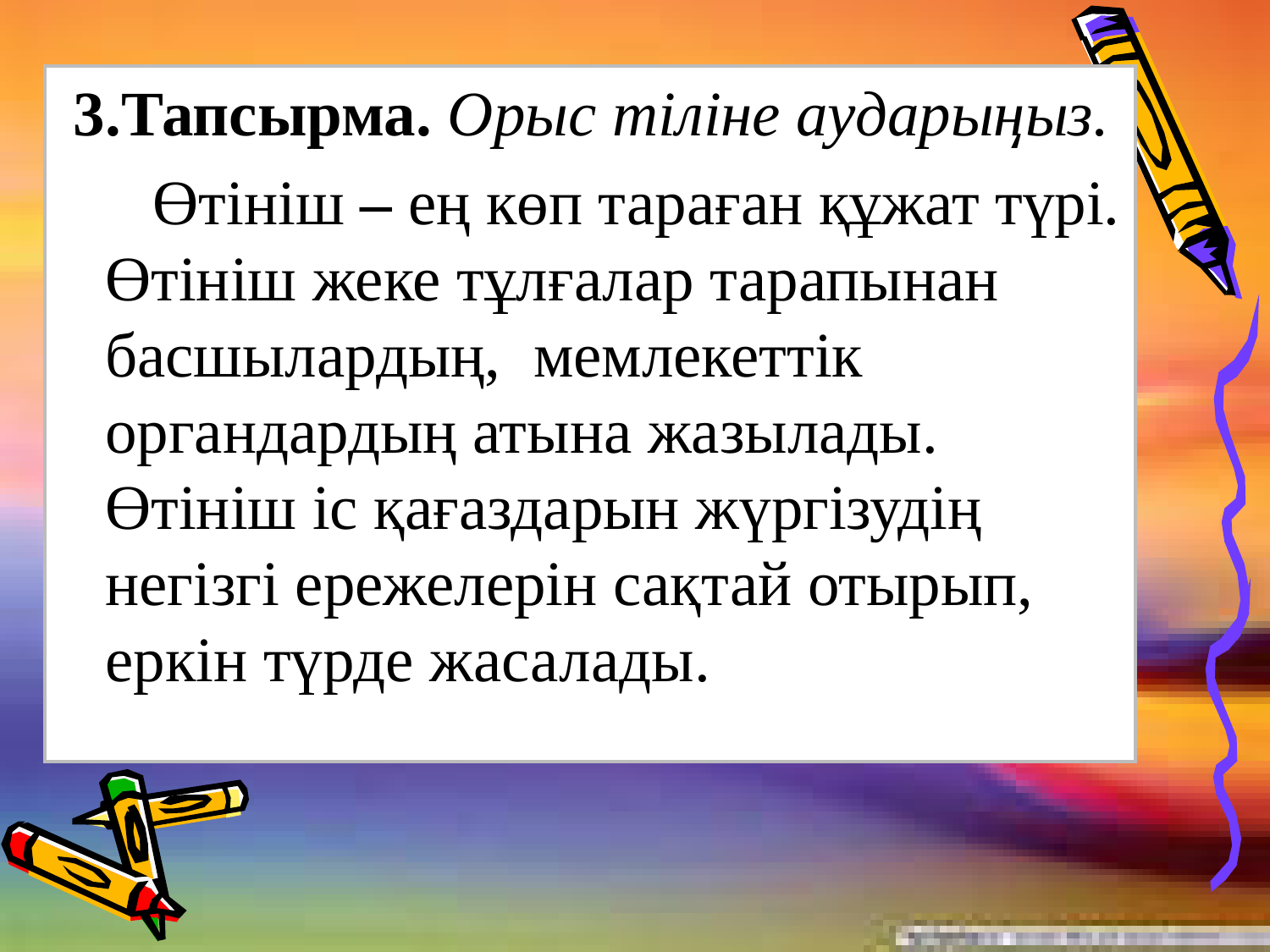

3.Тапсырма. Орыс тіліне аударыңыз.
      Өтініш – ең көп тараған құжат түрі. Өтініш жеке тұлғалар тарапынан басшылардың,  мемлекеттік органдардың атына жазылады. Өтініш іс қағаздарын жүргізудің  негізгі ережелерін сақтай отырып, еркін түрде жасалады.